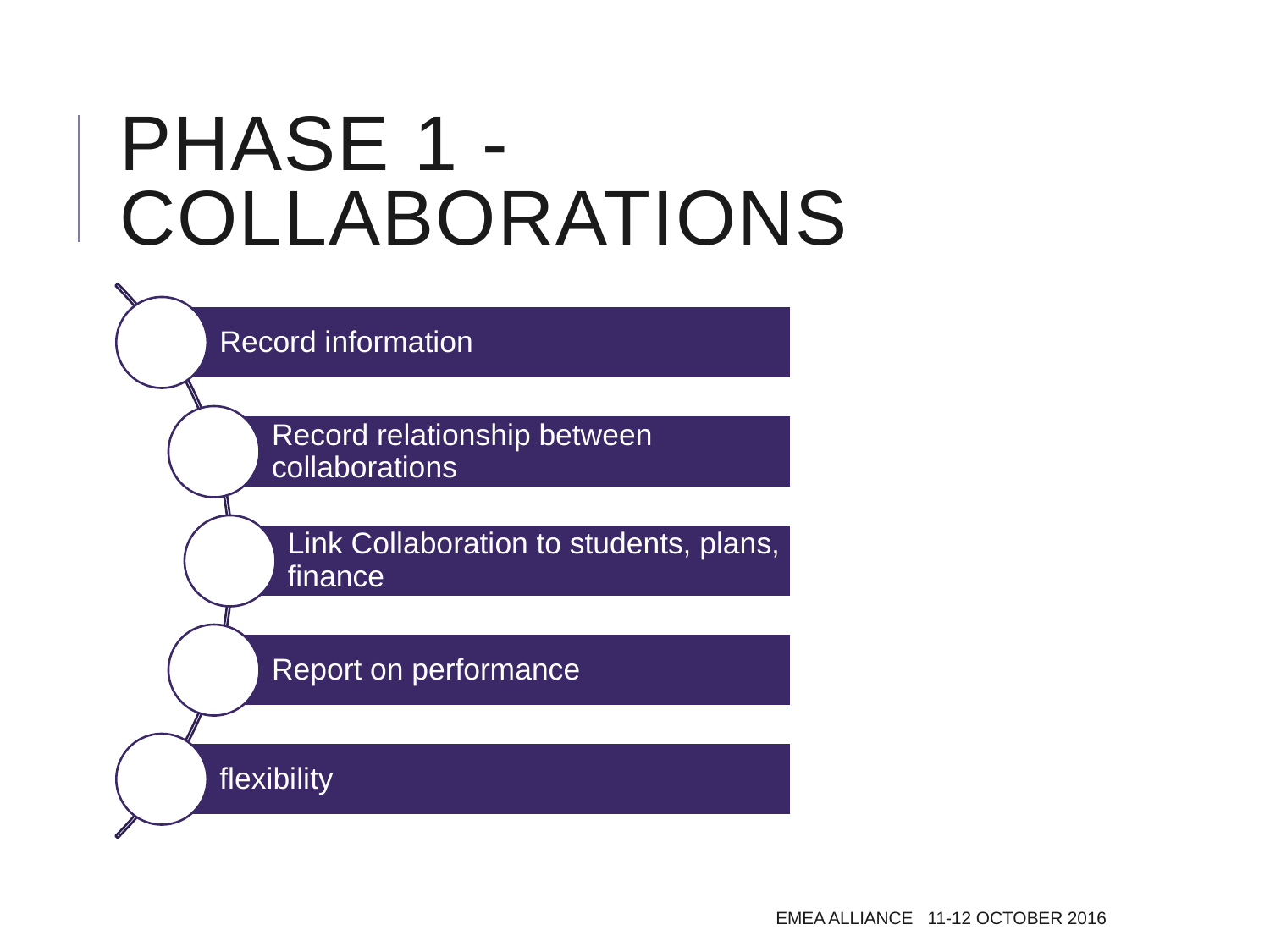

# Phase 1 - Collaborations
Record information
Record relationship between collaborations
Link Collaboration to students, plans, finance
Report on performance
flexibility
EMEA Alliance   11-12 October 2016